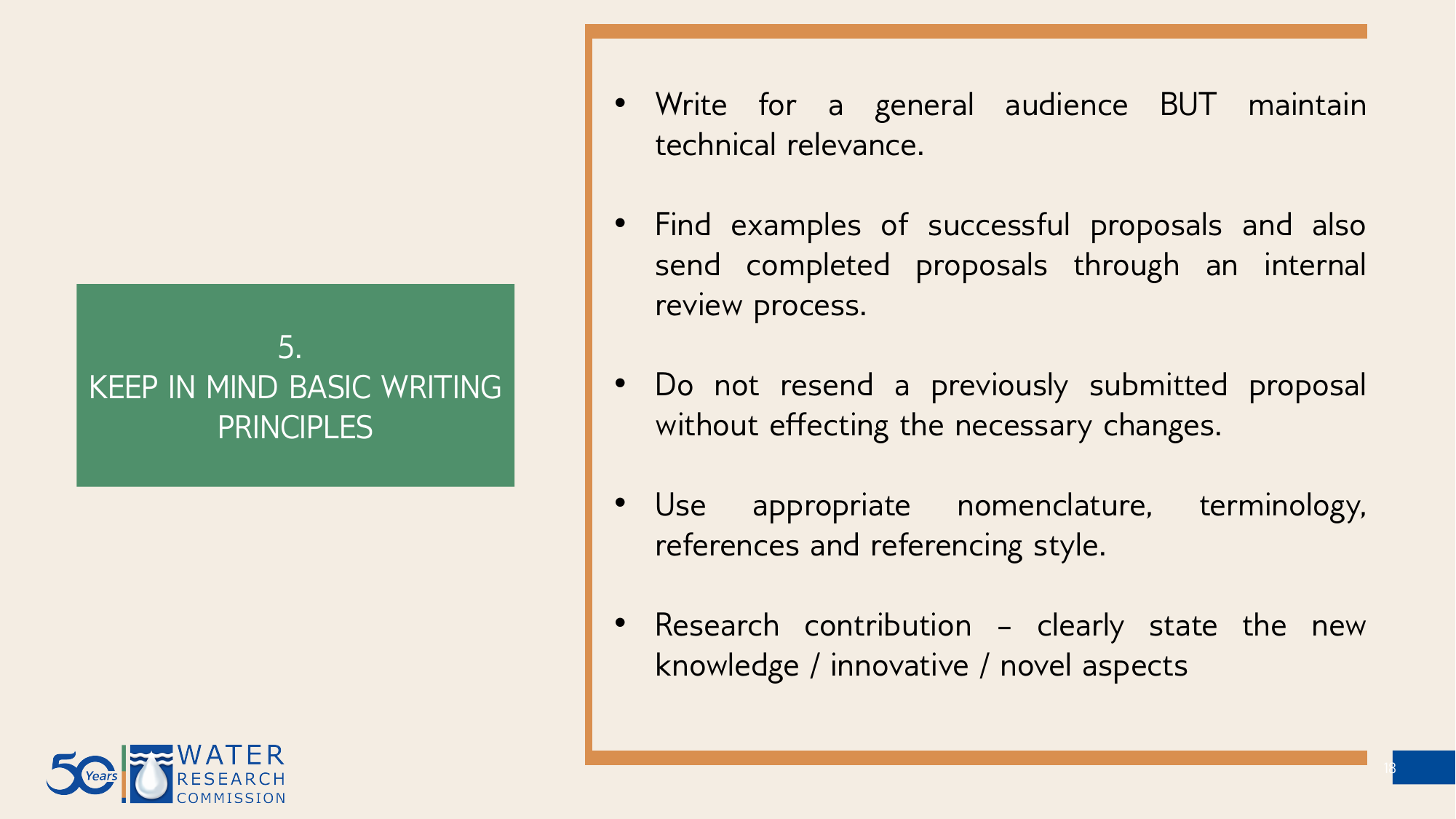

Write for a general audience BUT maintain technical relevance.

Find examples of successful proposals and also send completed proposals through an internal review process.

Do not resend a previously submitted proposal without effecting the necessary changes.

Use appropriate nomenclature, terminology, references and referencing style.

Research contribution – clearly state the new knowledge / innovative / novel aspects
5.
KEEP IN MIND BASIC WRITING PRINCIPLES